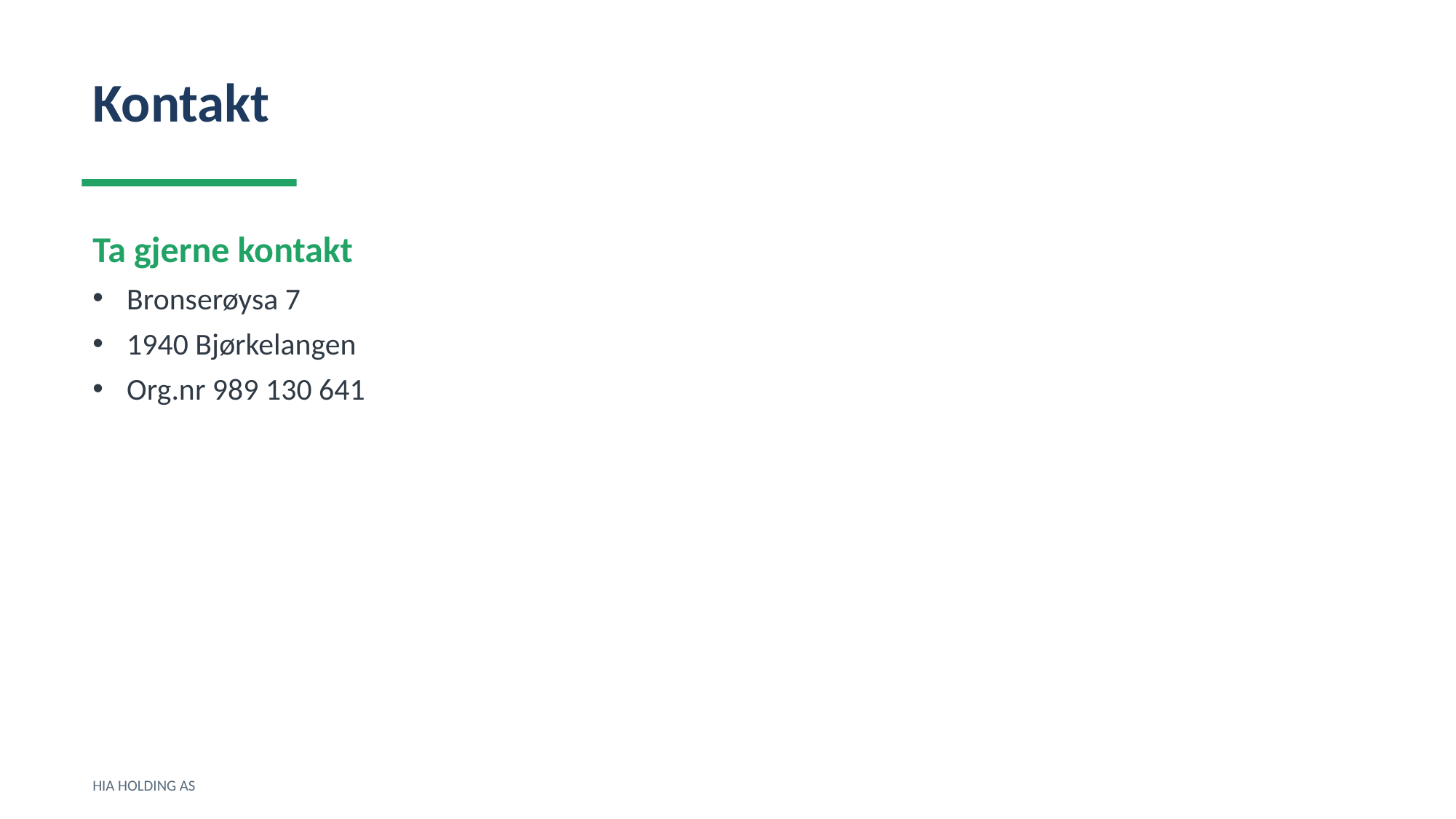

Kontakt

Ta gjerne kontakt
Bronserøysa 7
1940 Bjørkelangen
Org.nr 989 130 641
HIA HOLDING AS